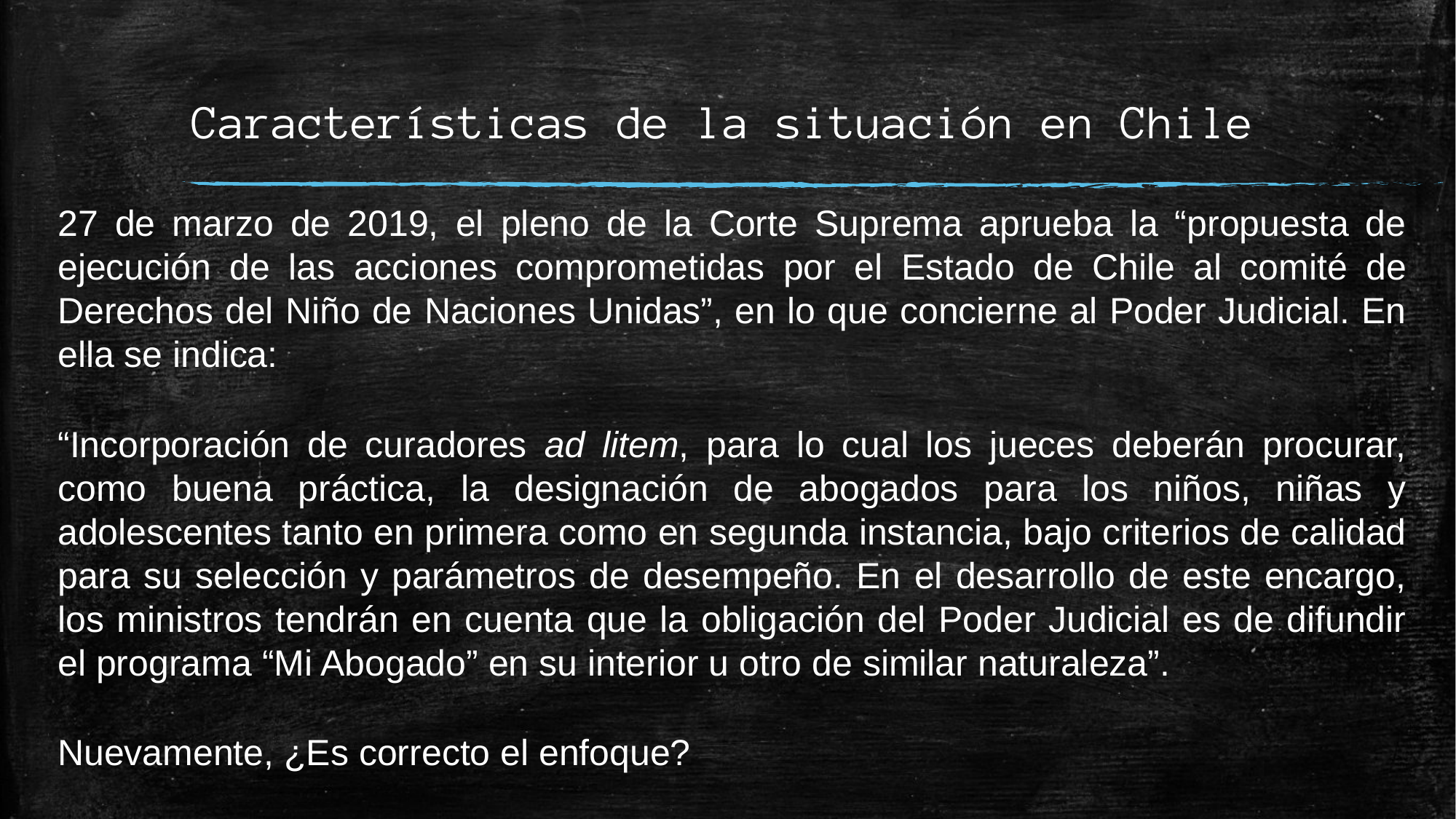

# Características de la situación en Chile
27 de marzo de 2019, el pleno de la Corte Suprema aprueba la “propuesta de ejecución de las acciones comprometidas por el Estado de Chile al comité de Derechos del Niño de Naciones Unidas”, en lo que concierne al Poder Judicial. En ella se indica:

“Incorporación de curadores ad litem, para lo cual los jueces deberán procurar, como buena práctica, la designación de abogados para los niños, niñas y adolescentes tanto en primera como en segunda instancia, bajo criterios de calidad para su selección y parámetros de desempeño. En el desarrollo de este encargo, los ministros tendrán en cuenta que la obligación del Poder Judicial es de difundir el programa “Mi Abogado” en su interior u otro de similar naturaleza”.

Nuevamente, ¿Es correcto el enfoque?